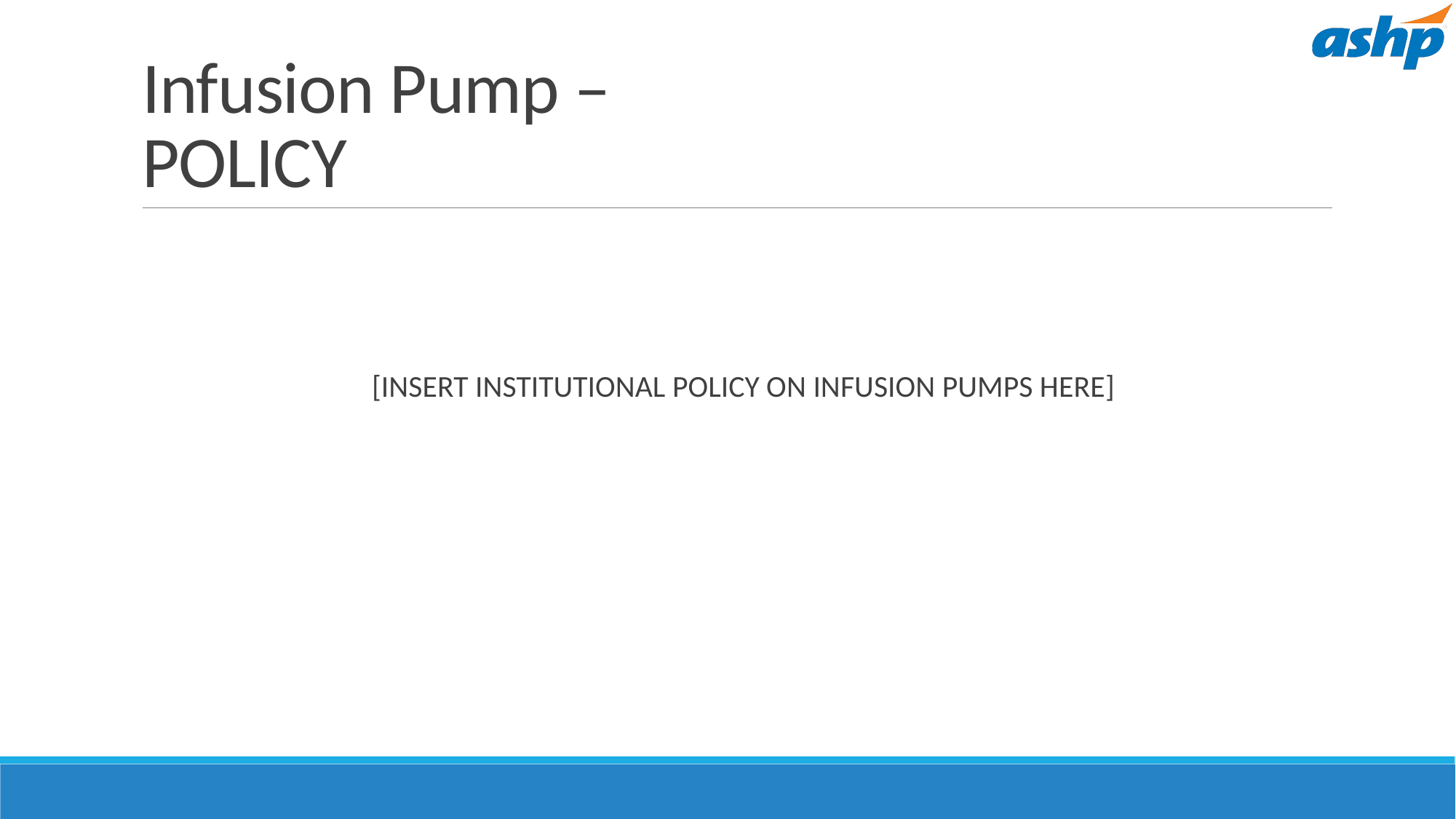

# Infusion Pump – POLICY
be used

[Insert institutional policy on INFUSION PUMPS here]